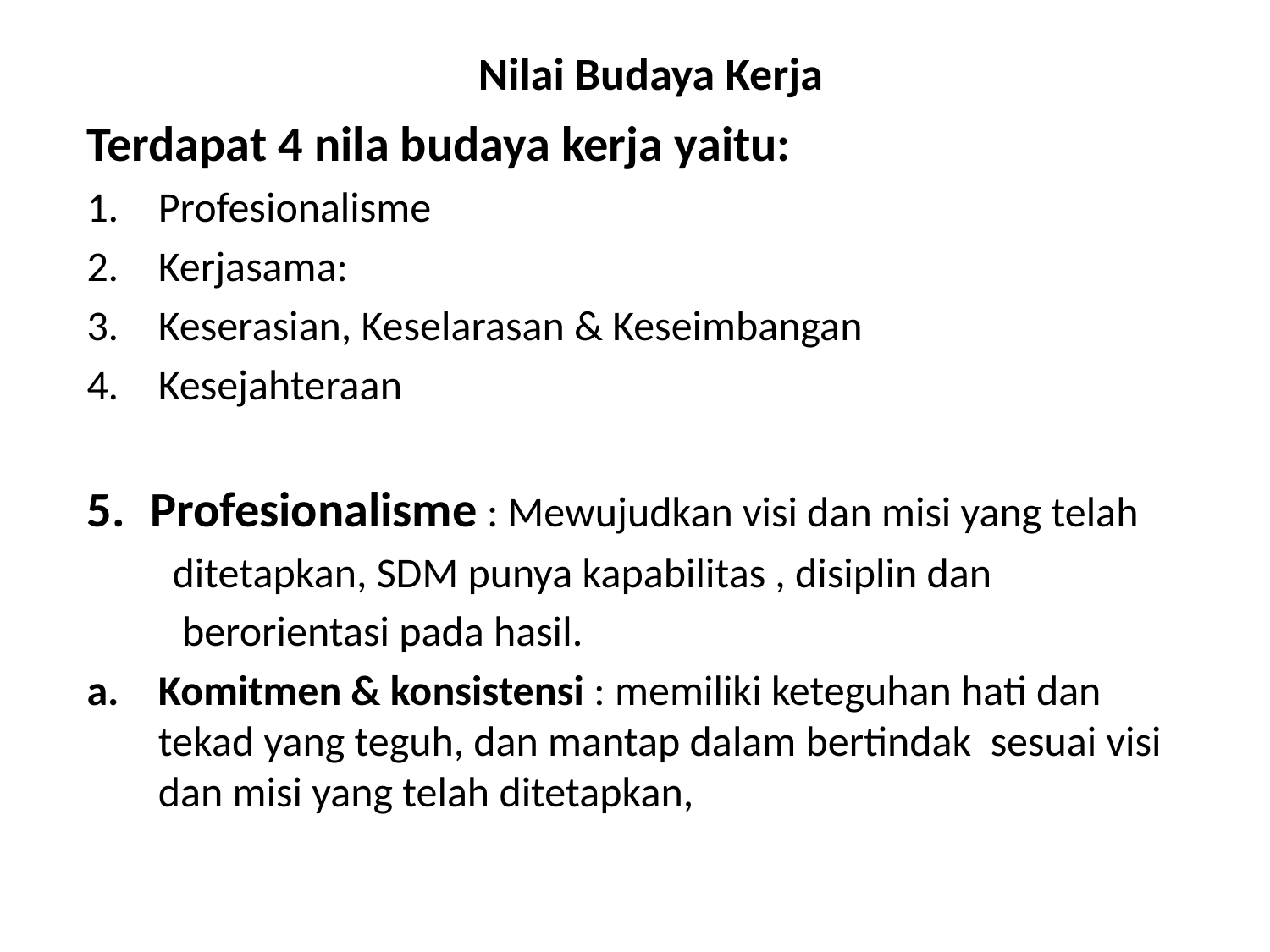

# Nilai Budaya Kerja
Terdapat 4 nila budaya kerja yaitu:
Profesionalisme
Kerjasama:
Keserasian, Keselarasan & Keseimbangan
Kesejahteraan

Profesionalisme : Mewujudkan visi dan misi yang telah
         ditetapkan, SDM punya kapabilitas , disiplin dan
          berorientasi pada hasil.
Komitmen & konsistensi : memiliki keteguhan hati dan tekad yang teguh, dan mantap dalam bertindak  sesuai visi dan misi yang telah ditetapkan,